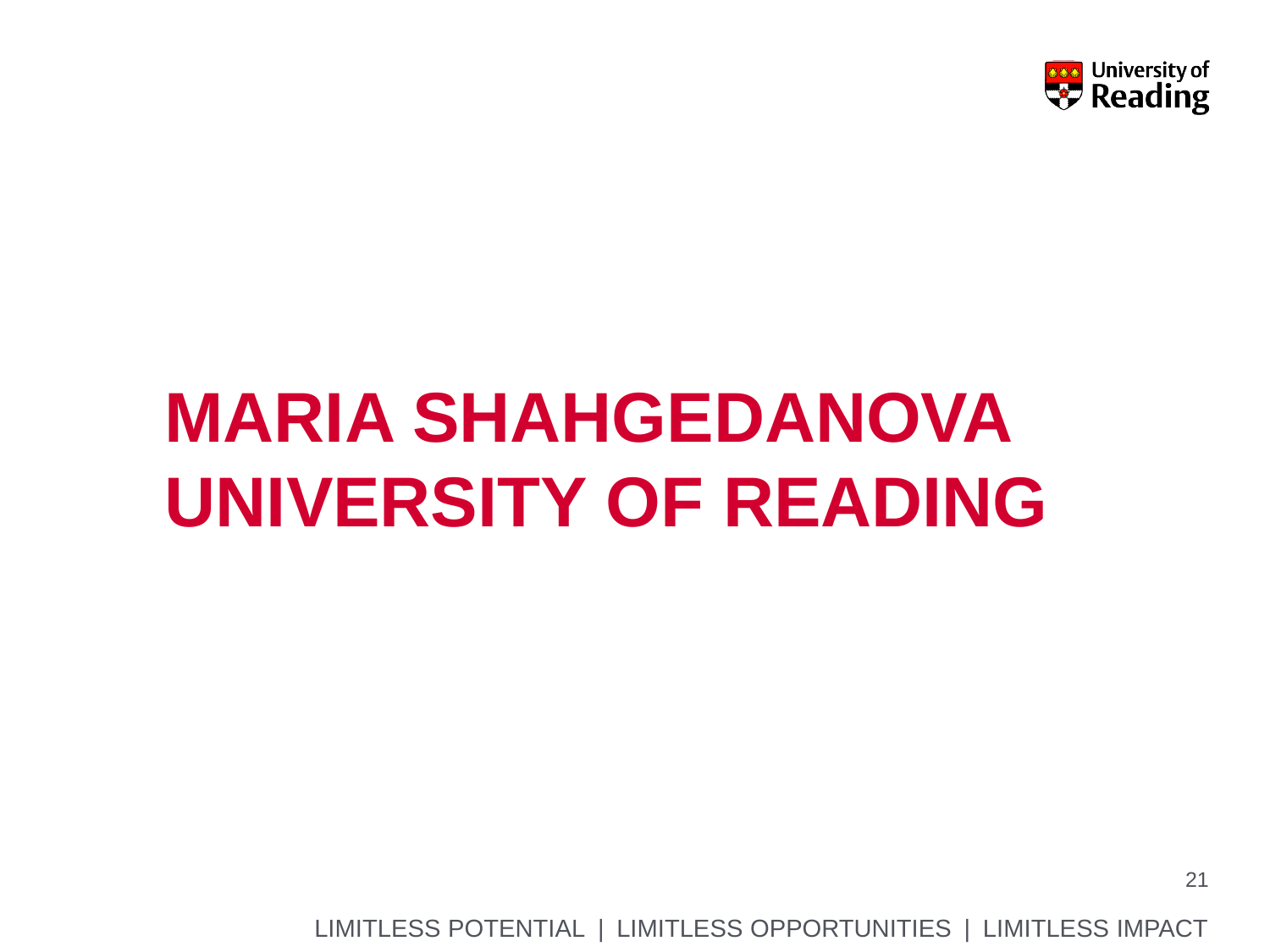

# Maria shahgedanova University of reading
21